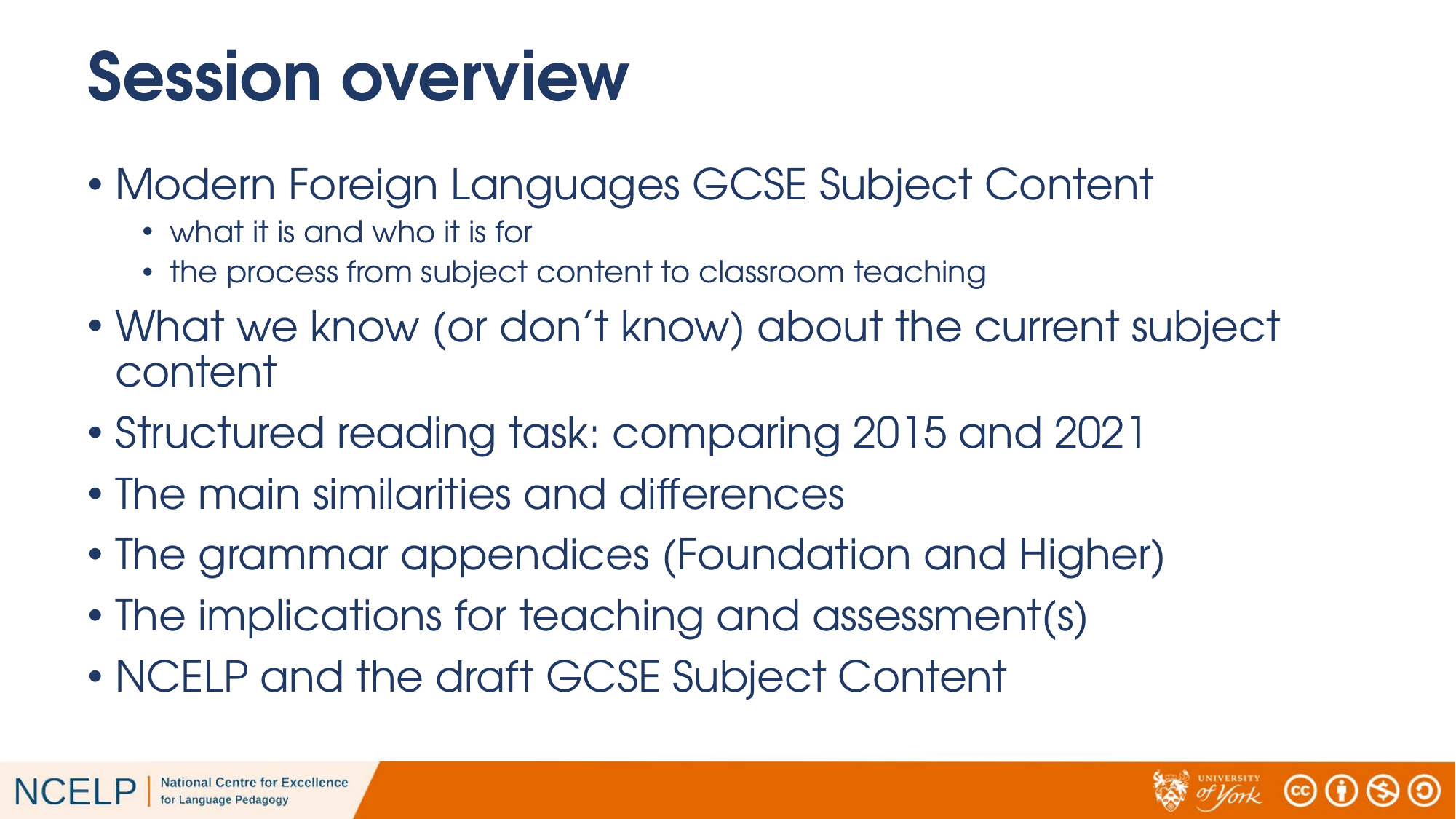

# Session overview
Modern Foreign Languages GCSE Subject Content
what it is and who it is for
the process from subject content to classroom teaching
What we know (or don’t know) about the current subject content
Structured reading task: comparing 2015 and 2021
The main similarities and differences
The grammar appendices (Foundation and Higher)
The implications for teaching and assessment(s)
NCELP and the draft GCSE Subject Content